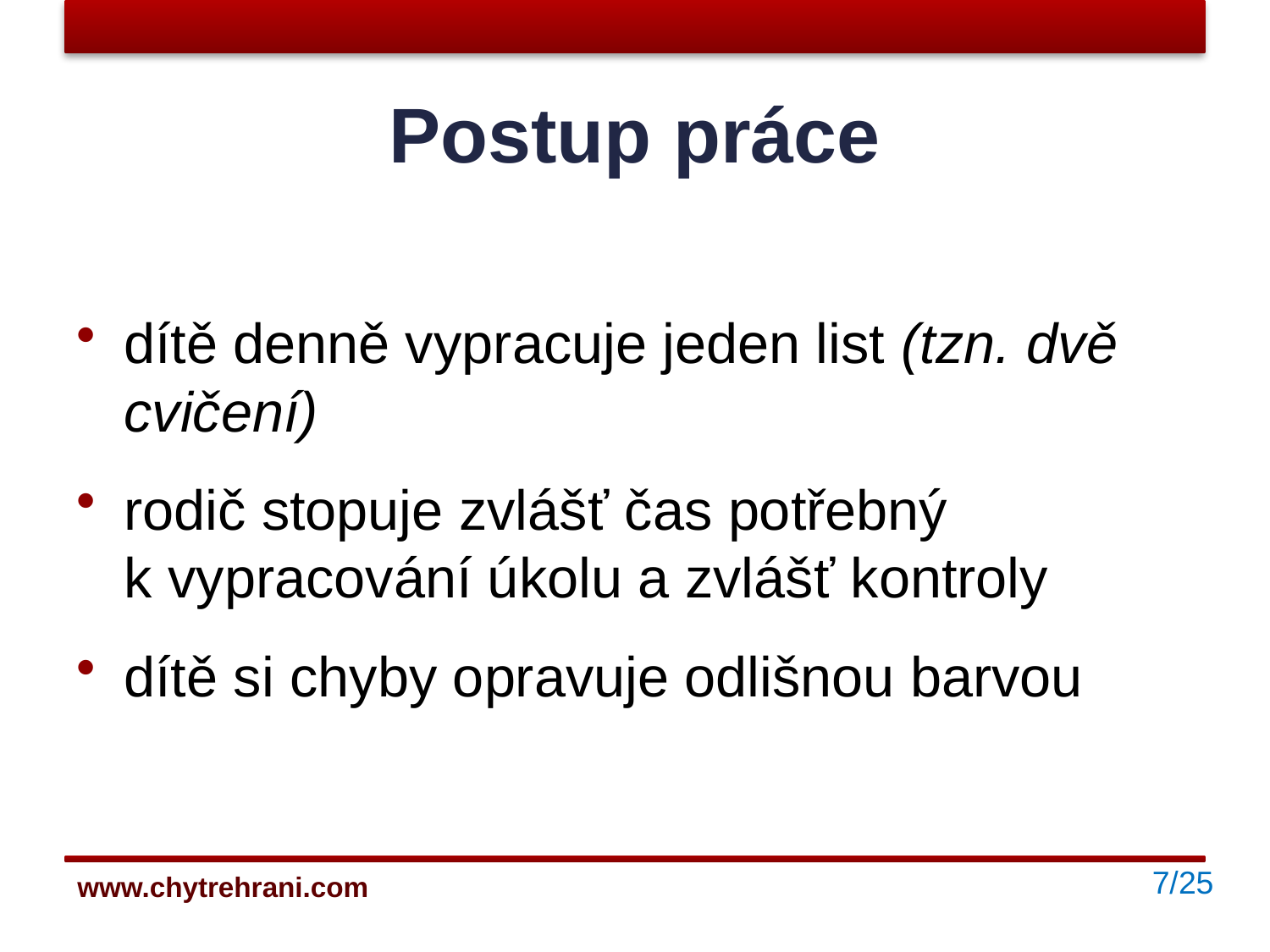

# Postup práce

dítě denně vypracuje jeden list (tzn. dvě cvičení)

rodič stopuje zvlášť čas potřebný k vypracování úkolu a zvlášť kontroly

dítě si chyby opravuje odlišnou barvou

7/25